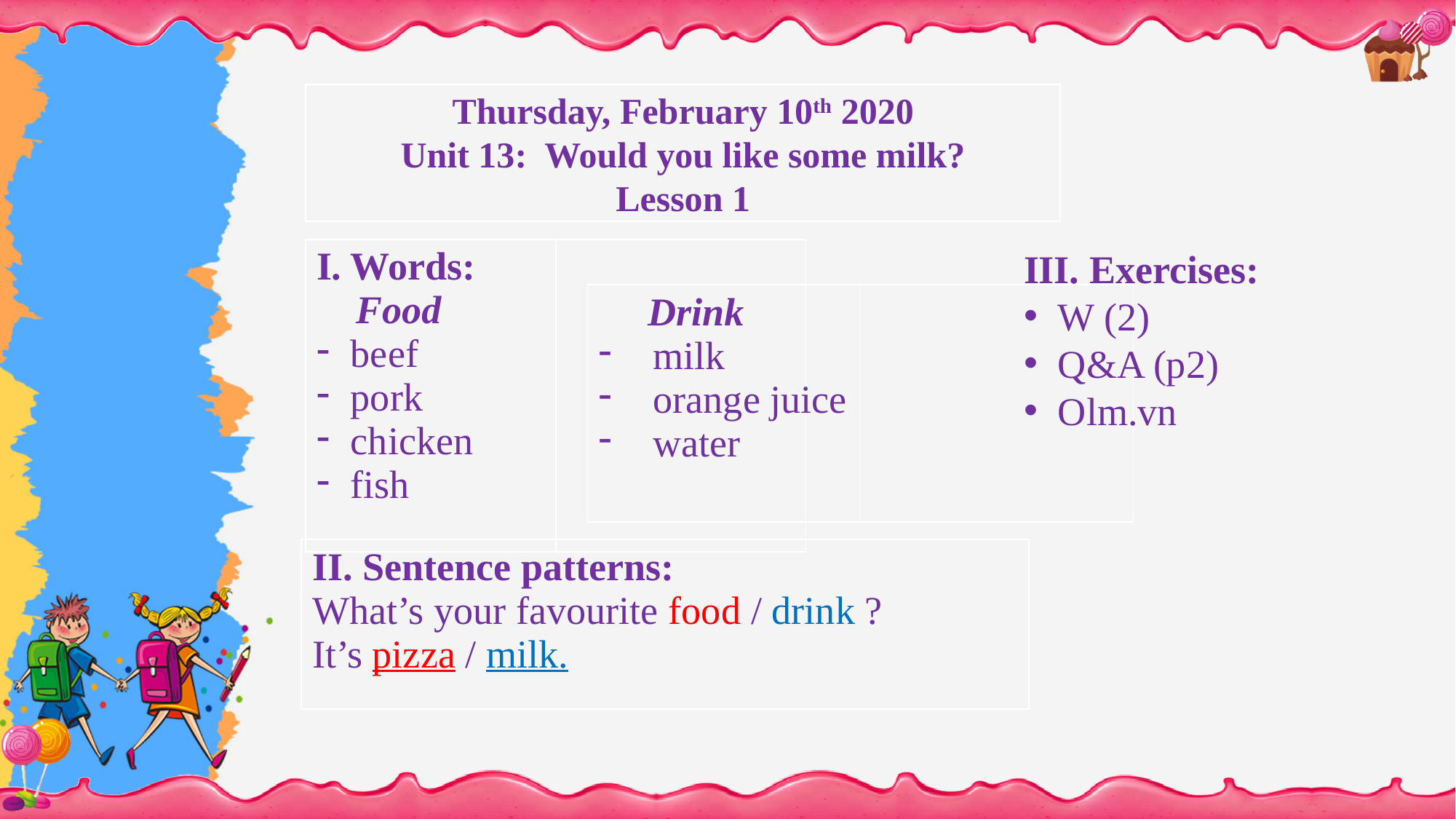

Thursday, February 10th 2020
Unit 13:  Would you like some milk?
Lesson 1
III. Exercises:
W (2)
Q&A (p2)
Olm.vn
| I. Words: Food beef pork chicken fish |  |
| --- | --- |
| Drink milk orange juice water |  |
| --- | --- |
| II. Sentence patterns: What’s your favourite food / drink ? It’s pizza / milk. |
| --- |